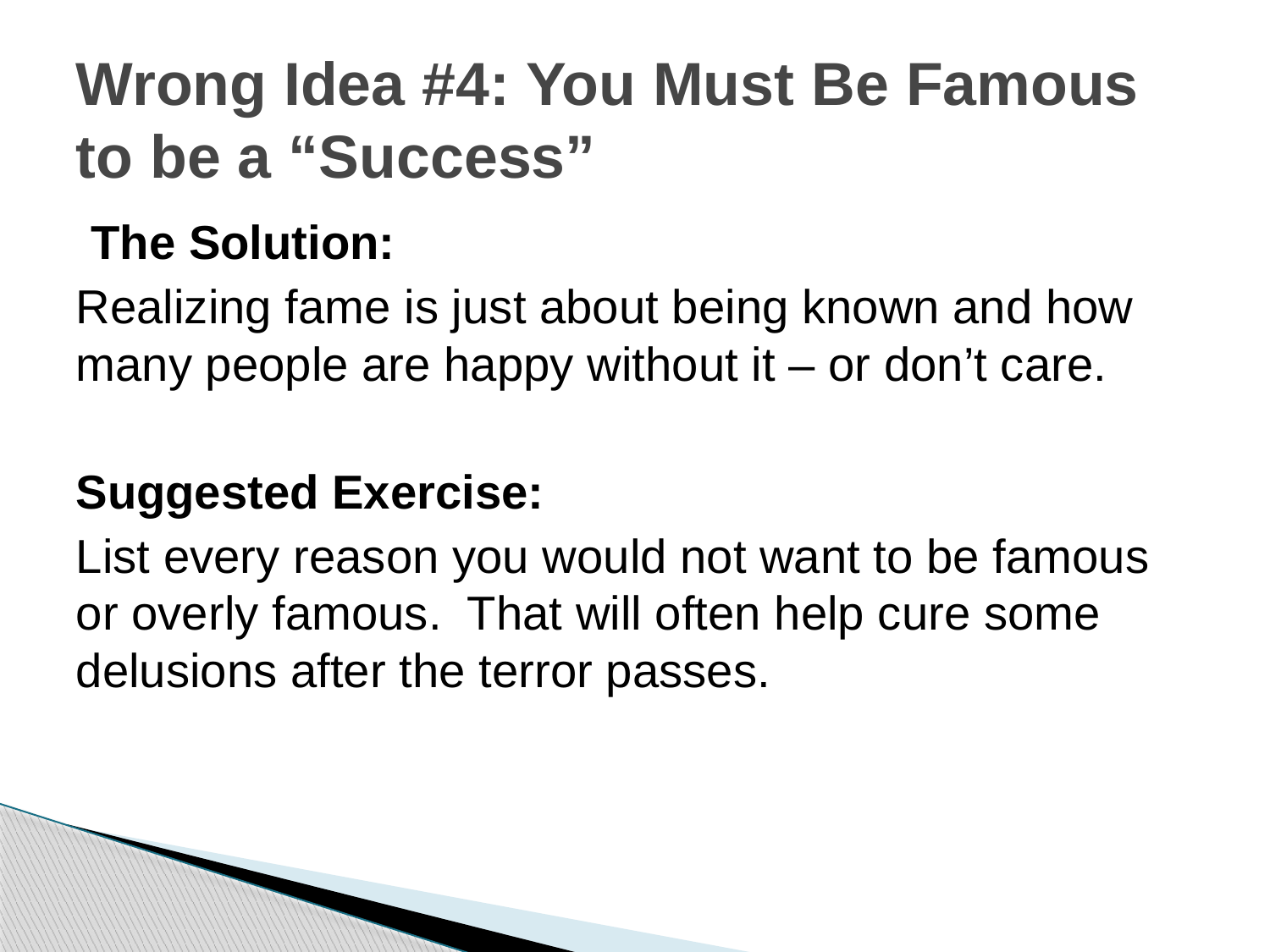

# Wrong Idea #4: You Must Be Famous to be a “Success”
The Solution:
Realizing fame is just about being known and how many people are happy without it – or don’t care.

Suggested Exercise:
List every reason you would not want to be famous or overly famous.  That will often help cure some delusions after the terror passes.